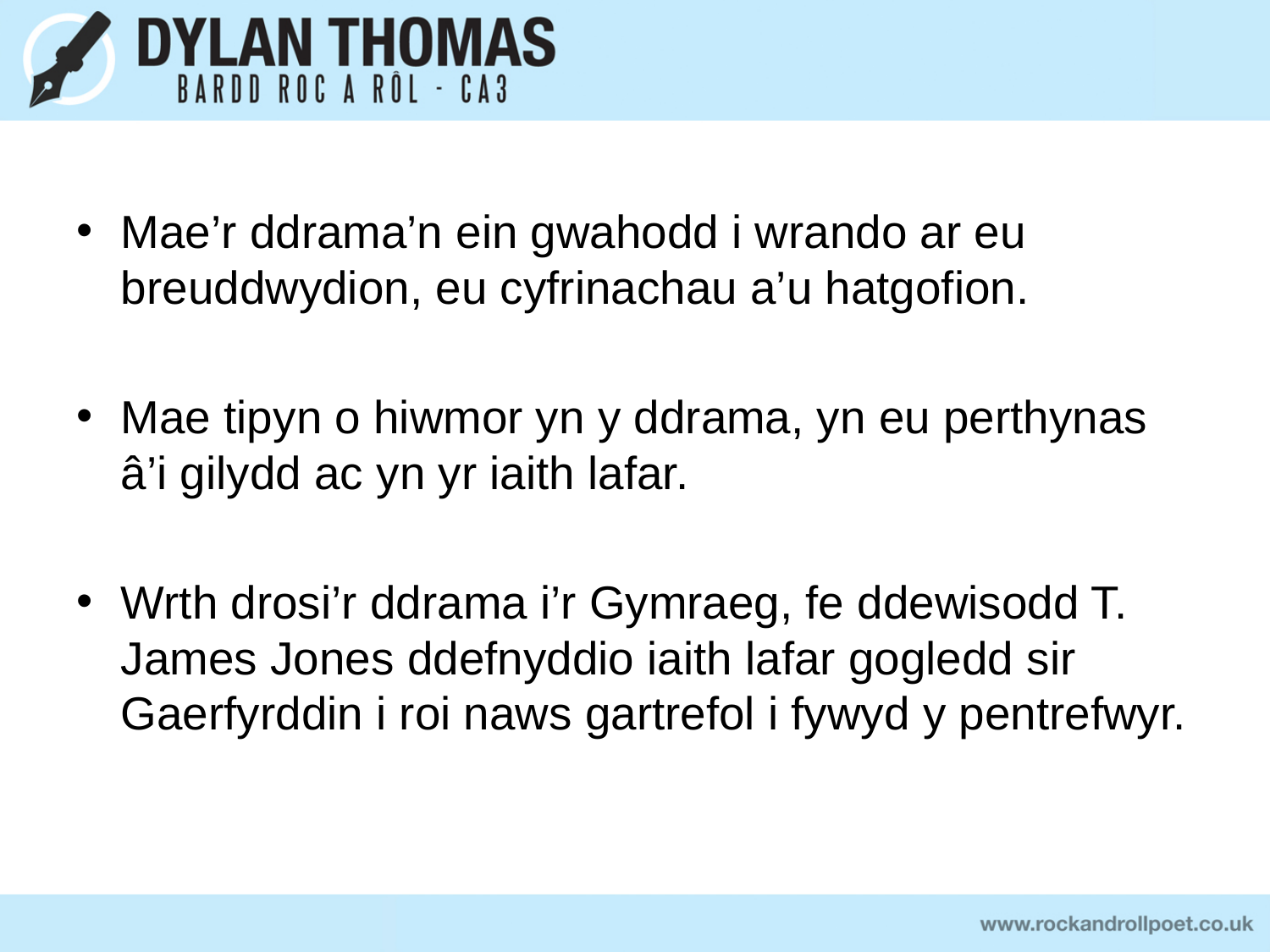

Mae’r ddrama’n ein gwahodd i wrando ar eu breuddwydion, eu cyfrinachau a’u hatgofion.

Mae tipyn o hiwmor yn y ddrama, yn eu perthynas â’i gilydd ac yn yr iaith lafar.

Wrth drosi’r ddrama i’r Gymraeg, fe ddewisodd T. James Jones ddefnyddio iaith lafar gogledd sir Gaerfyrddin i roi naws gartrefol i fywyd y pentrefwyr.